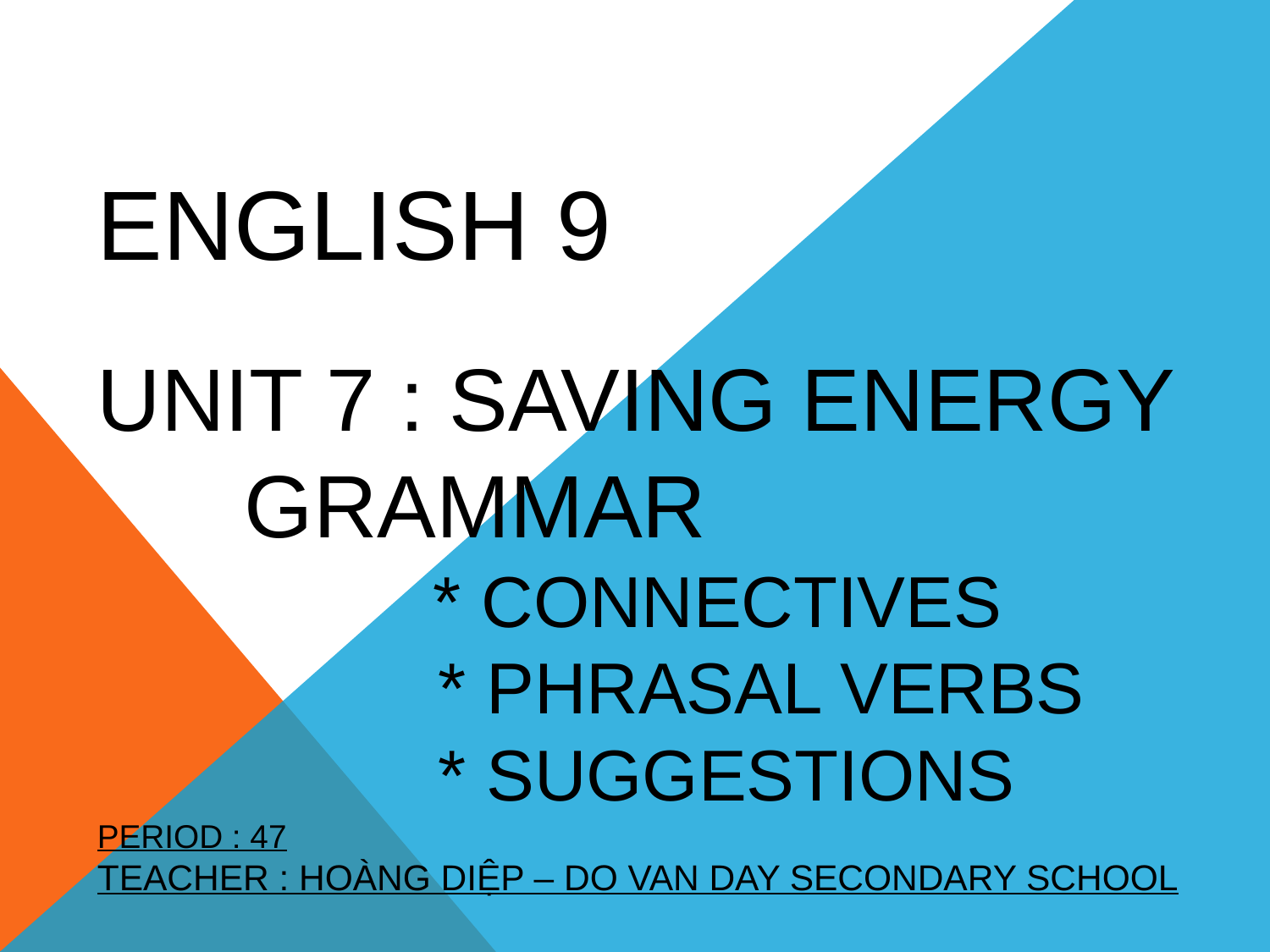

# eNGLISH 9 UNIT 7 : SAVING eNERGY GRAMMAR * CONNECTIVES * PHRASAL VERBS * SUGGESTIONS PERIOD : 47 TEACHER : HOÀNG DIỆP – DO VAN DAY secondary school